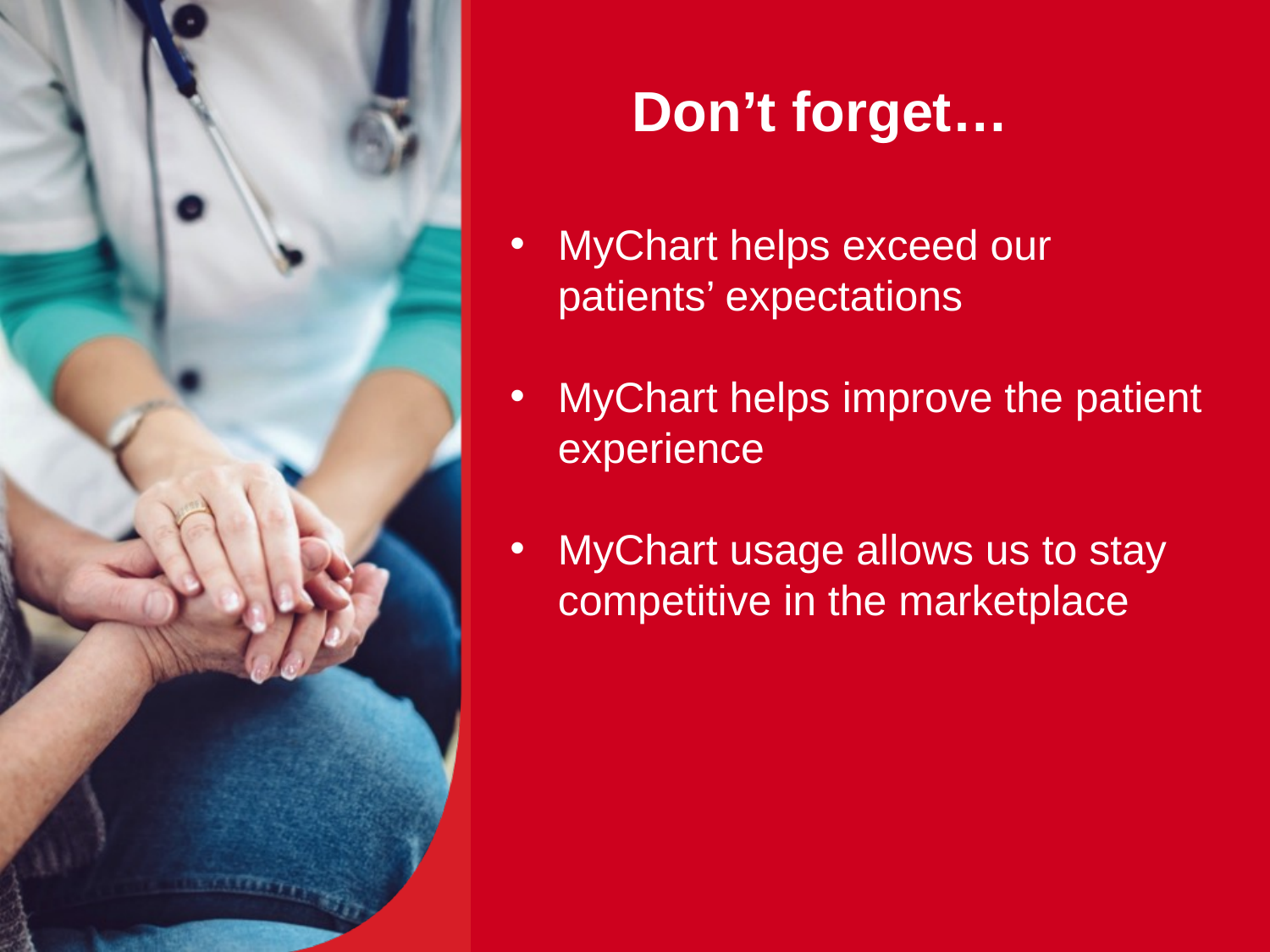

# Don’t forget…
MyChart helps exceed our patients’ expectations
MyChart helps improve the patient experience
MyChart usage allows us to stay competitive in the marketplace